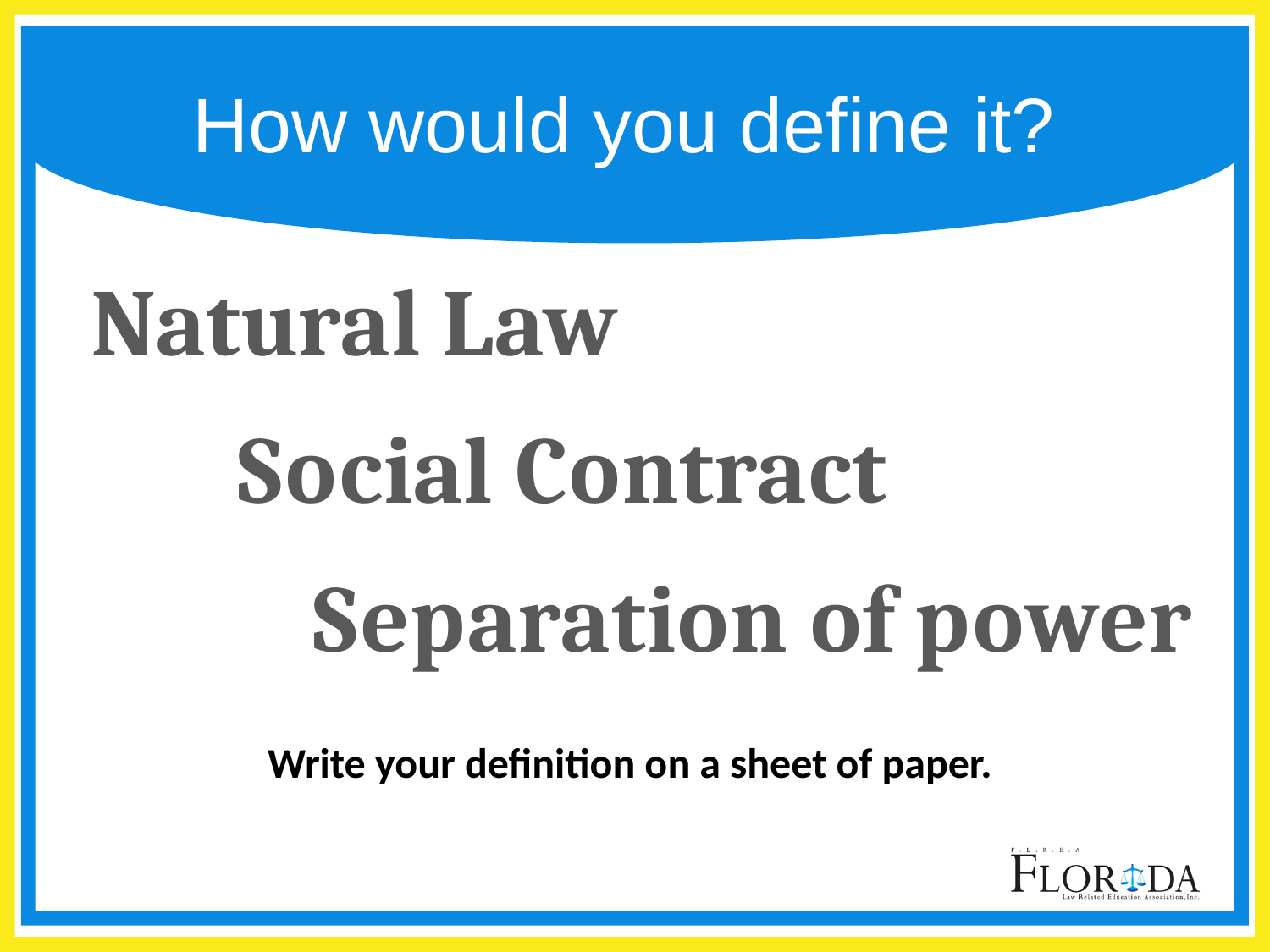

# How would you define it?
Natural Law

Social Contract

Separation of power

Write your definition on a sheet of paper.